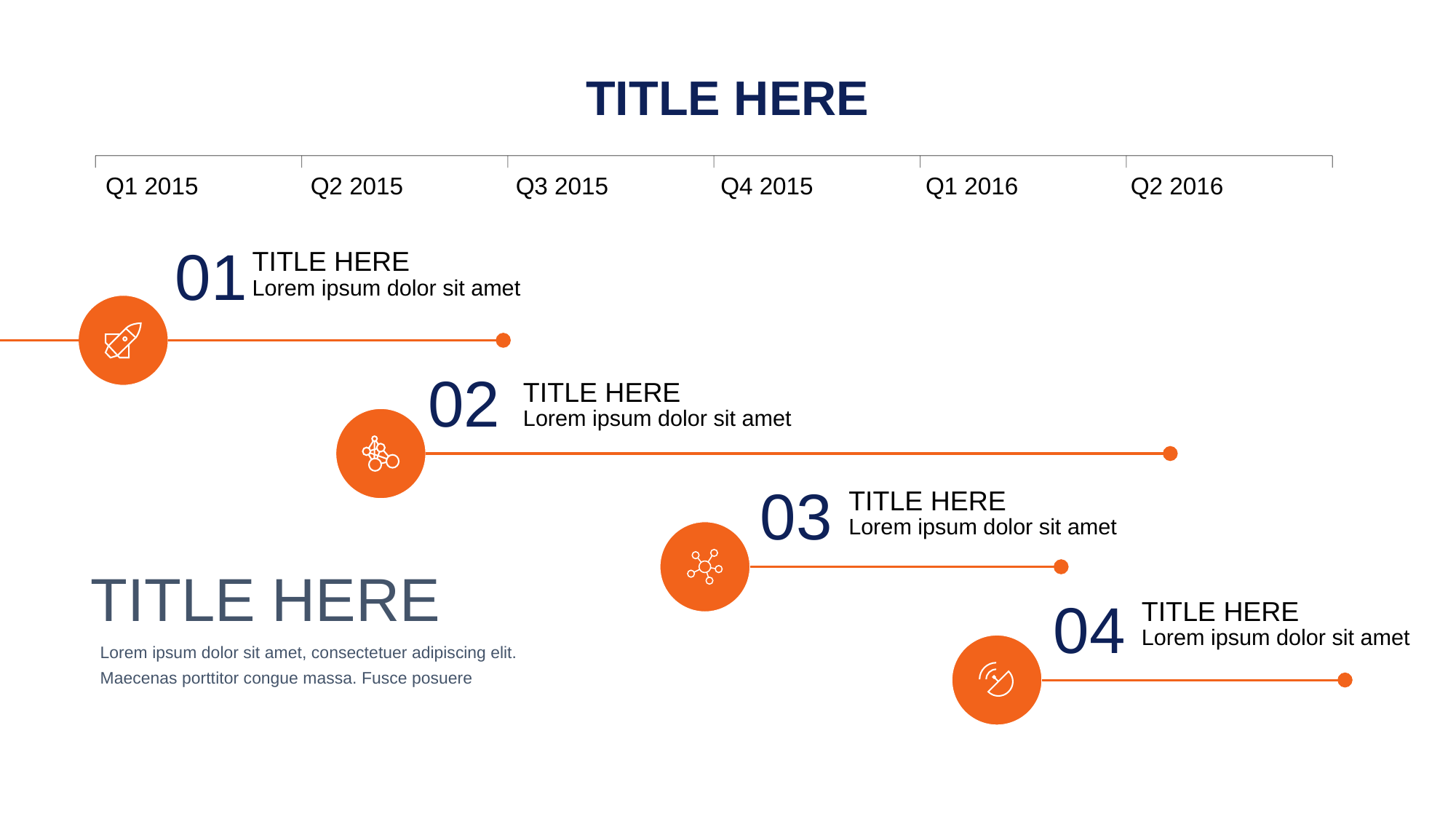

TITLE HERE
Q1 2015
Q2 2015
Q3 2015
Q4 2015
Q1 2016
Q2 2016
01
TITLE HERE
Lorem ipsum dolor sit amet

02
TITLE HERE
Lorem ipsum dolor sit amet

03
TITLE HERE
Lorem ipsum dolor sit amet

TITLE HERE
04
TITLE HERE
Lorem ipsum dolor sit amet
Lorem ipsum dolor sit amet, consectetuer adipiscing elit. Maecenas porttitor congue massa. Fusce posuere